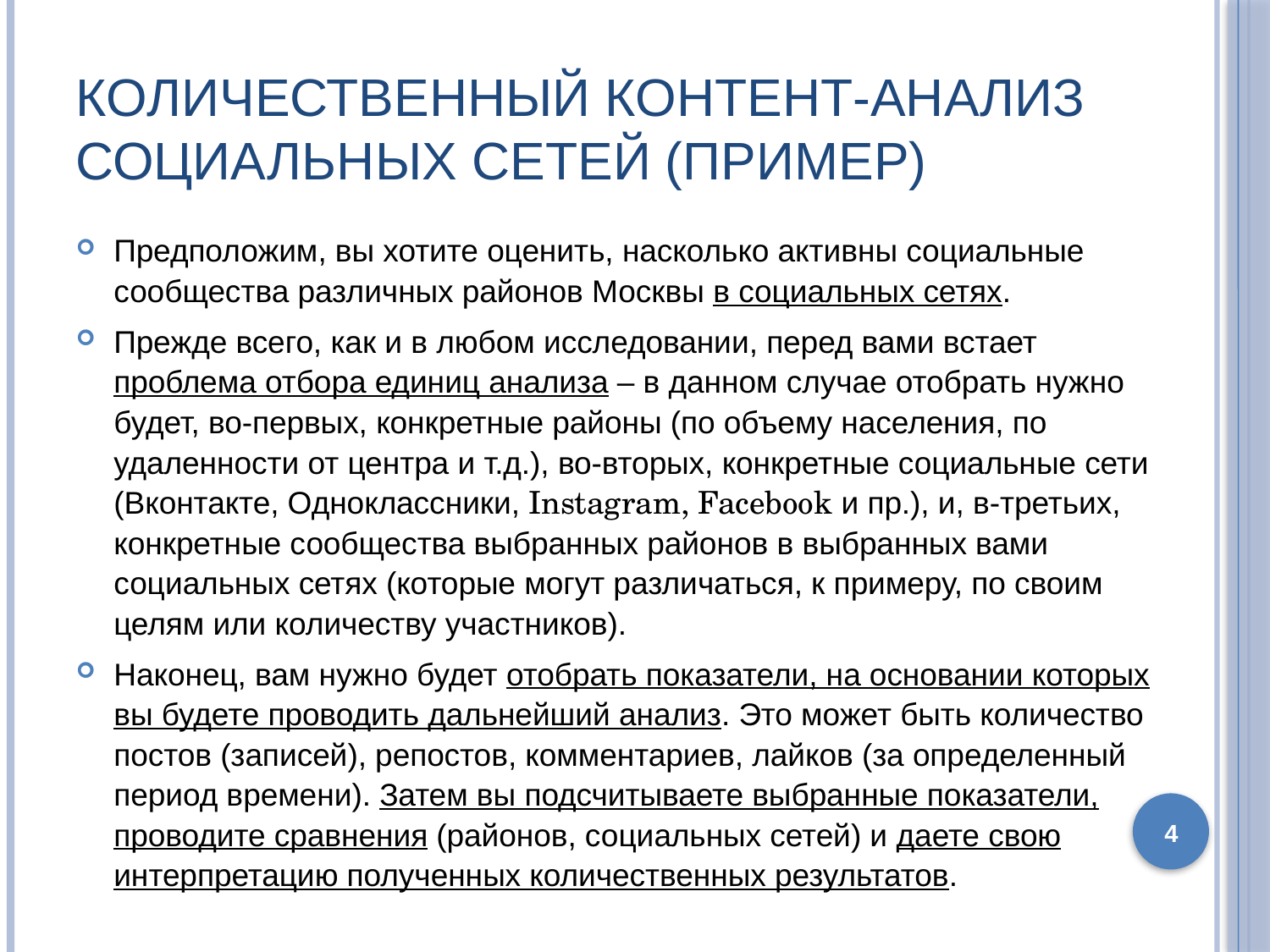

# Количественный контент-анализ социальных сетей (пример)
Предположим, вы хотите оценить, насколько активны социальные сообщества различных районов Москвы в социальных сетях.
Прежде всего, как и в любом исследовании, перед вами встает проблема отбора единиц анализа – в данном случае отобрать нужно будет, во-первых, конкретные районы (по объему населения, по удаленности от центра и т.д.), во-вторых, конкретные социальные сети (Вконтакте, Одноклассники, Instagram, Facebook и пр.), и, в-третьих, конкретные сообщества выбранных районов в выбранных вами социальных сетях (которые могут различаться, к примеру, по своим целям или количеству участников).
Наконец, вам нужно будет отобрать показатели, на основании которых вы будете проводить дальнейший анализ. Это может быть количество постов (записей), репостов, комментариев, лайков (за определенный период времени). Затем вы подсчитываете выбранные показатели, проводите сравнения (районов, социальных сетей) и даете свою интерпретацию полученных количественных результатов.
4